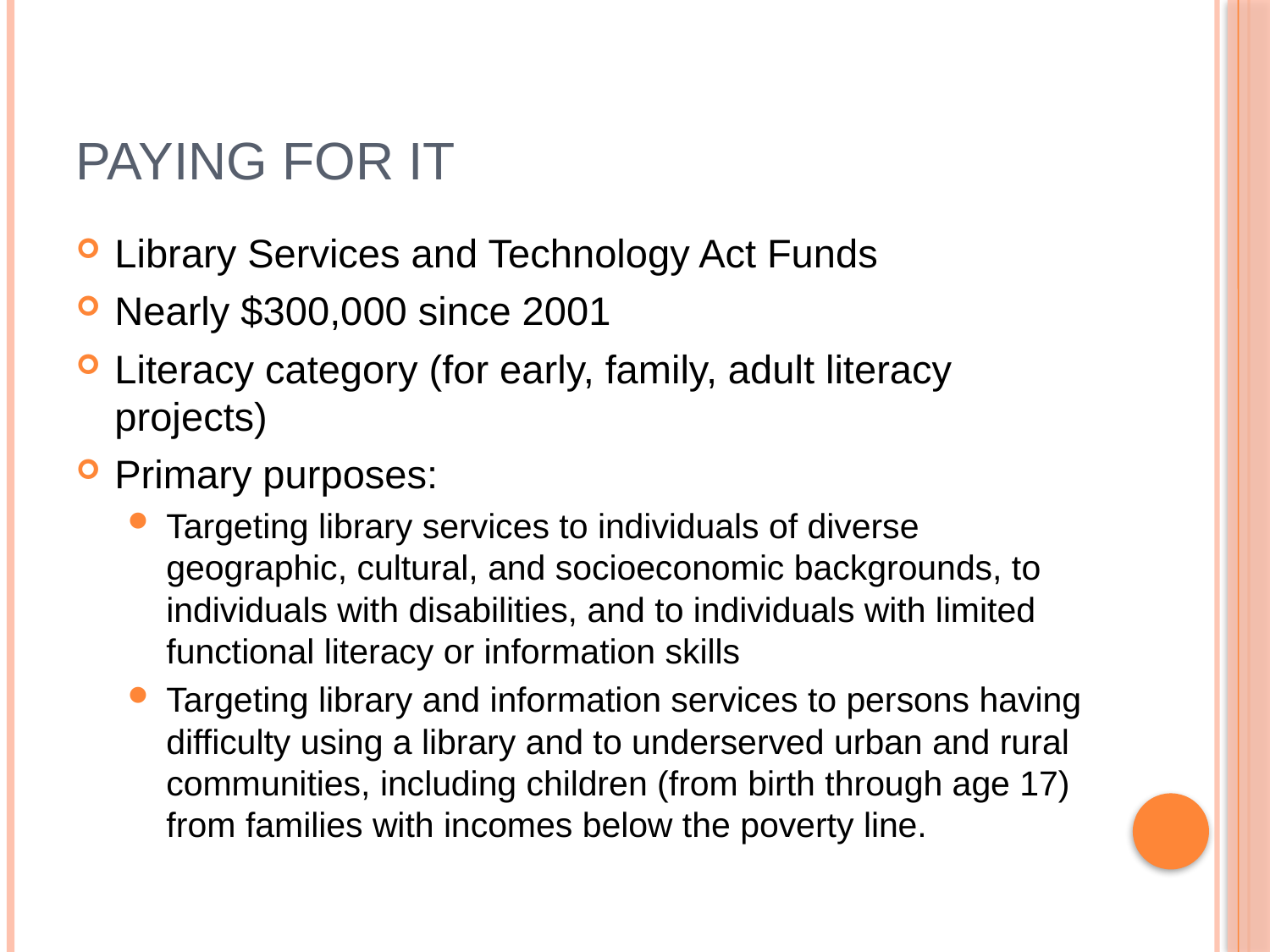

# Paying for it
Library Services and Technology Act Funds
Nearly $300,000 since 2001
Literacy category (for early, family, adult literacy projects)
Primary purposes:
Targeting library services to individuals of diverse geographic, cultural, and socioeconomic backgrounds, to individuals with disabilities, and to individuals with limited functional literacy or information skills
Targeting library and information services to persons having difficulty using a library and to underserved urban and rural communities, including children (from birth through age 17) from families with incomes below the poverty line.